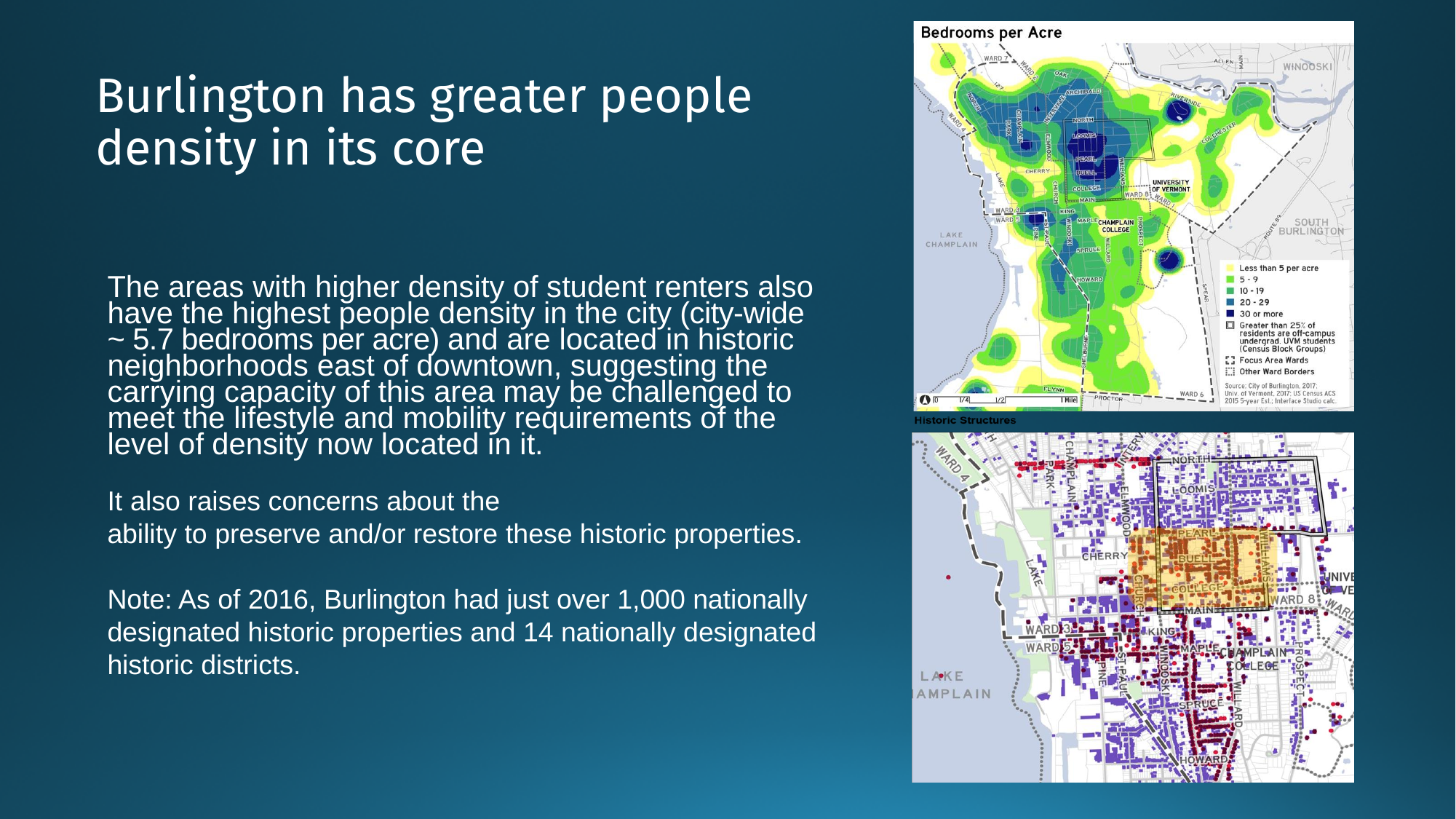

# Burlington has greater people density in its core
The areas with higher density of student renters also have the highest people density in the city (city-wide ~ 5.7 bedrooms per acre) and are located in historic neighborhoods east of downtown, suggesting the carrying capacity of this area may be challenged to meet the lifestyle and mobility requirements of the level of density now located in it.

It also raises concerns about the
ability to preserve and/or restore these historic properties.

Note: As of 2016, Burlington had just over 1,000 nationally designated historic properties and 14 nationally designated historic districts.